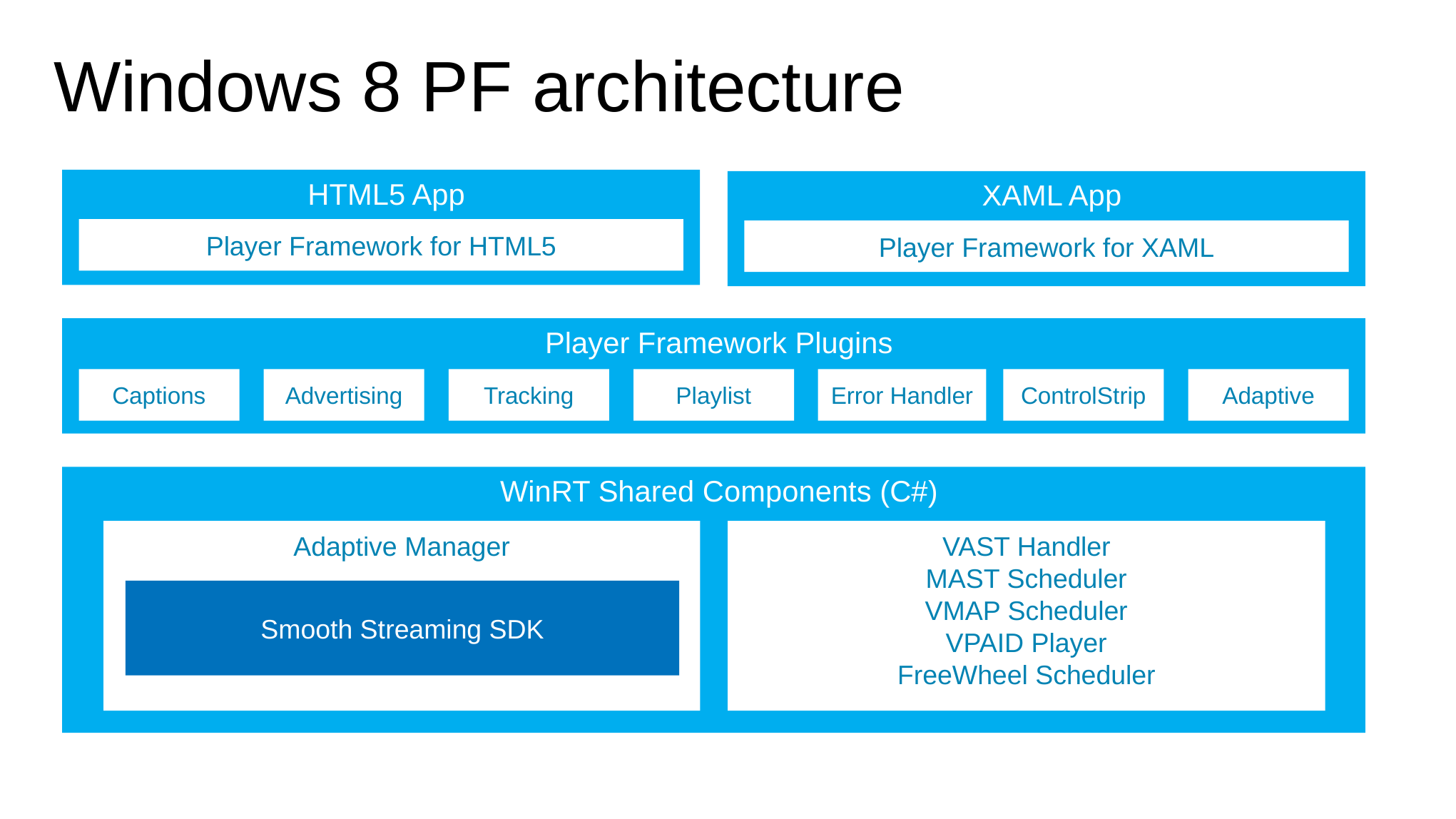

# Windows 8 PF architecture
HTML5 App
XAML App
Player Framework for HTML5
Player Framework for XAML
Player Framework Plugins
Captions
Advertising
Tracking
Playlist
Error Handler
ControlStrip
Adaptive
WinRT Shared Components (C#)
Adaptive Manager
VAST Handler
MAST Scheduler
VMAP Scheduler
VPAID Player
FreeWheel Scheduler
Smooth Streaming SDK